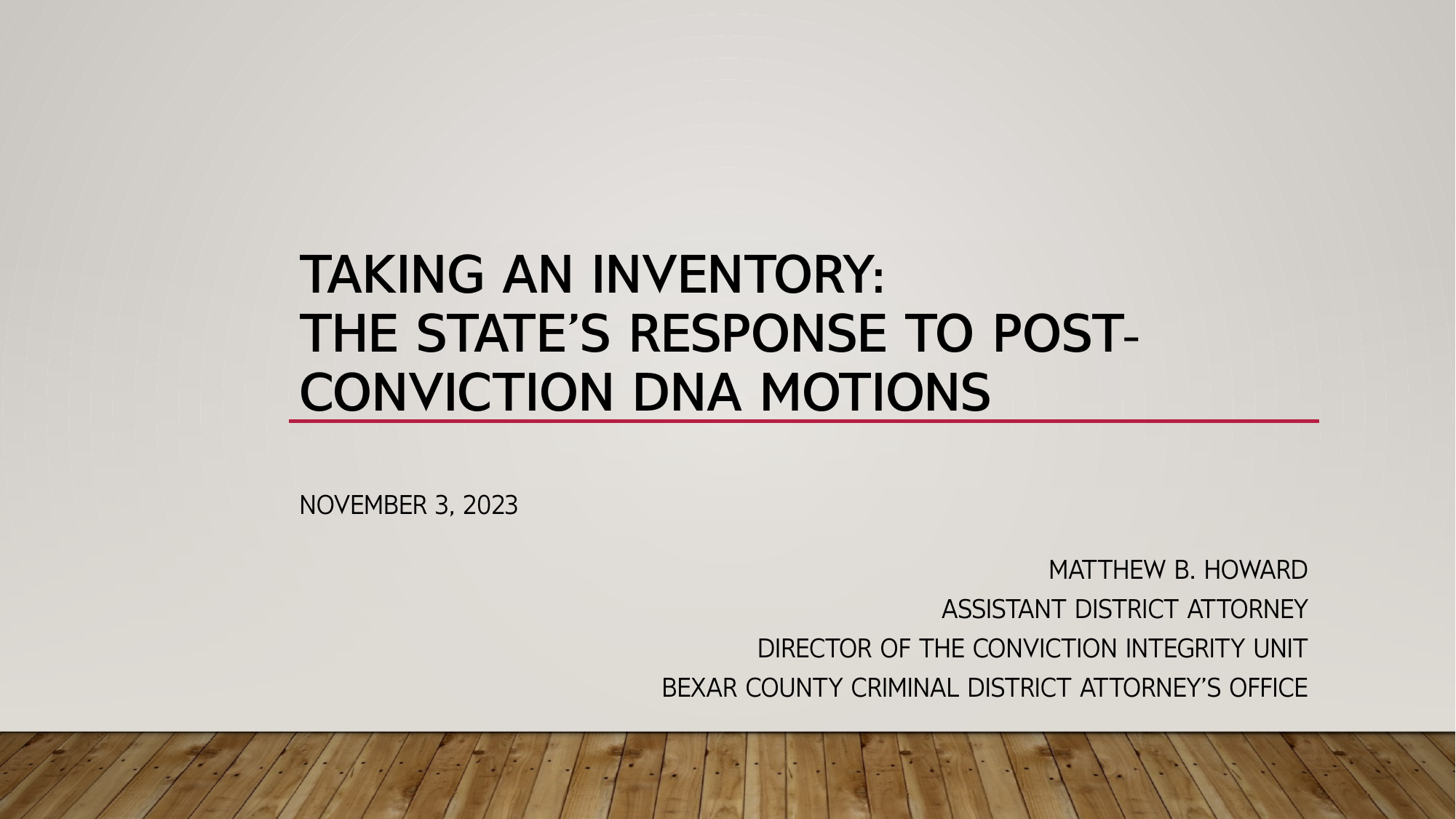

# Taking an inventory: The State’s RESPONSE to Post-Conviction DNA MotionS

November 3, 2023

Matthew B. Howard
Assistant District Attorney
Director OF THE Conviction Integrity Unit
Bexar County Criminal District Attorney’s Office